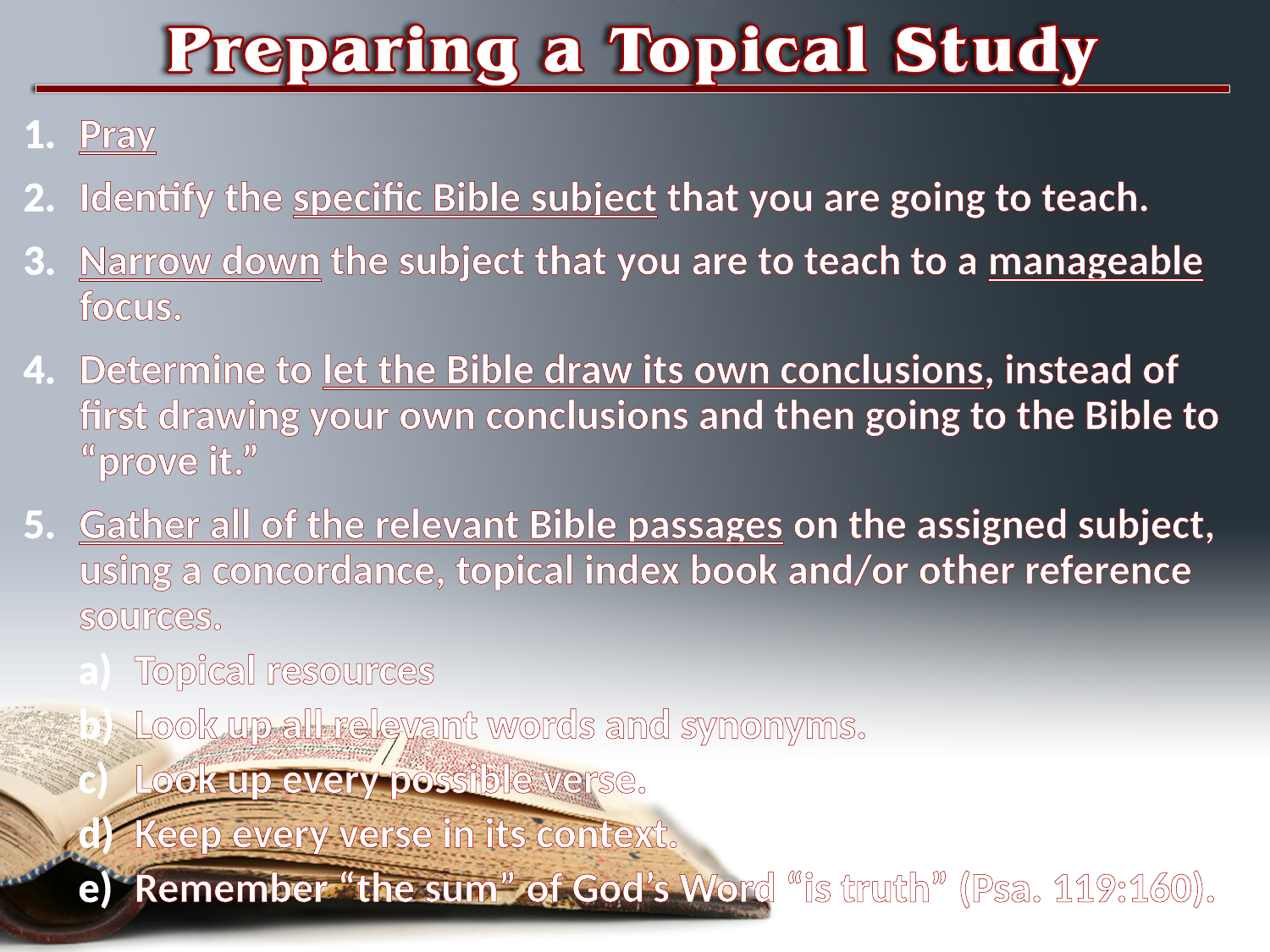

Pray
Identify the specific Bible subject that you are going to teach.
Narrow down the subject that you are to teach to a manageable focus.
Determine to let the Bible draw its own conclusions, instead of first drawing your own conclusions and then going to the Bible to “prove it.”
Gather all of the relevant Bible passages on the assigned subject, using a concordance, topical index book and/or other reference sources.
Topical resources
Look up all relevant words and synonyms.
Look up every possible verse.
Keep every verse in its context.
Remember “the sum” of God’s Word “is truth” (Psa. 119:160).